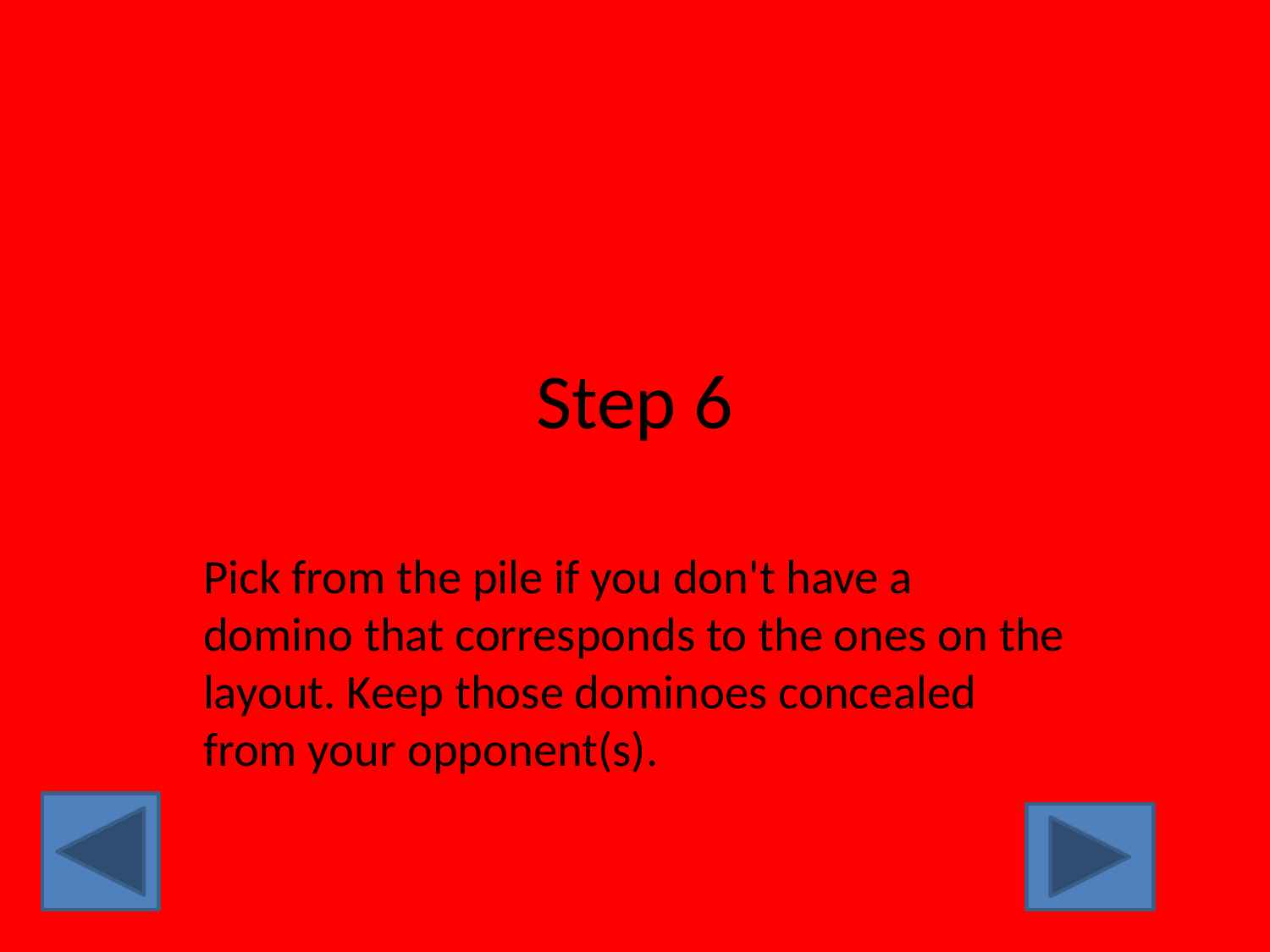

# Step 6
Pick from the pile if you don't have a domino that corresponds to the ones on the layout. Keep those dominoes concealed from your opponent(s).